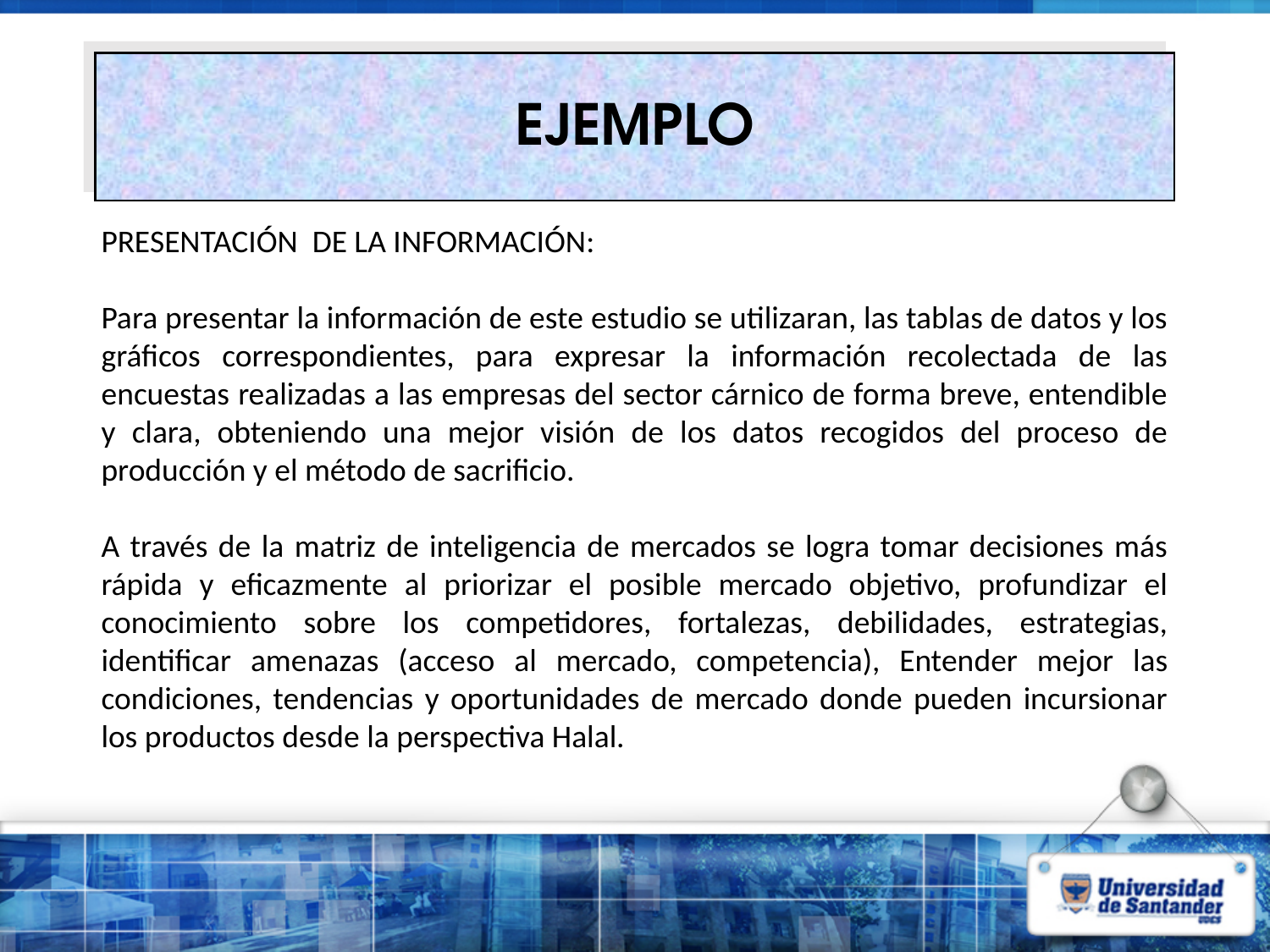

# EJEMPLO
PRESENTACIÓN  DE LA INFORMACIÓN:

Para presentar la información de este estudio se utilizaran, las tablas de datos y los gráficos correspondientes, para expresar la información recolectada de las encuestas realizadas a las empresas del sector cárnico de forma breve, entendible y clara, obteniendo una mejor visión de los datos recogidos del proceso de producción y el método de sacrificio.

A través de la matriz de inteligencia de mercados se logra tomar decisiones más rápida y eficazmente al priorizar el posible mercado objetivo, profundizar el conocimiento sobre los competidores, fortalezas, debilidades, estrategias, identificar amenazas (acceso al mercado, competencia), Entender mejor las condiciones, tendencias y oportunidades de mercado donde pueden incursionar los productos desde la perspectiva Halal.